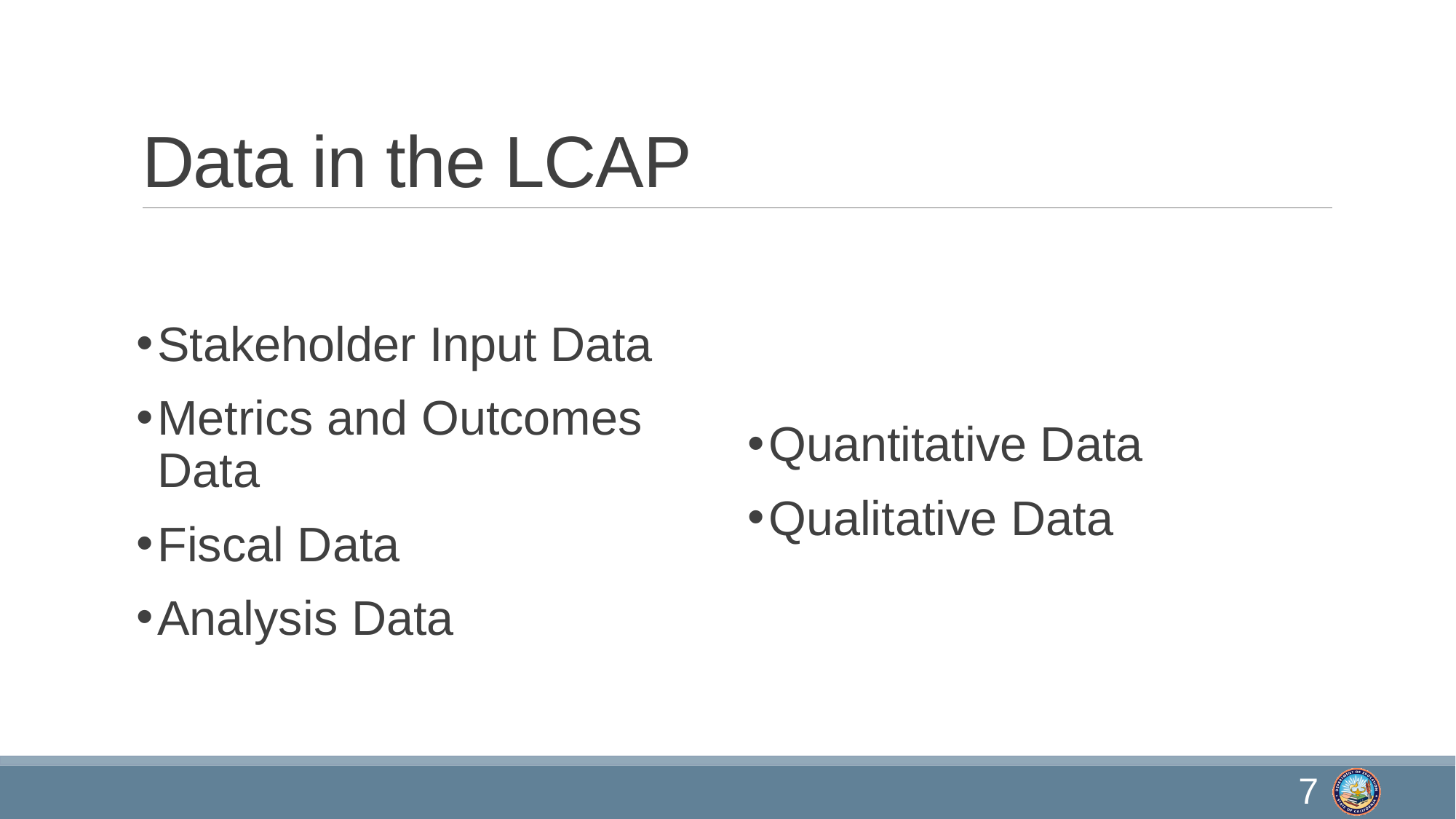

# Data in the LCAP
Stakeholder Input Data
Metrics and Outcomes Data
Fiscal Data
Analysis Data
Quantitative Data
Qualitative Data
7